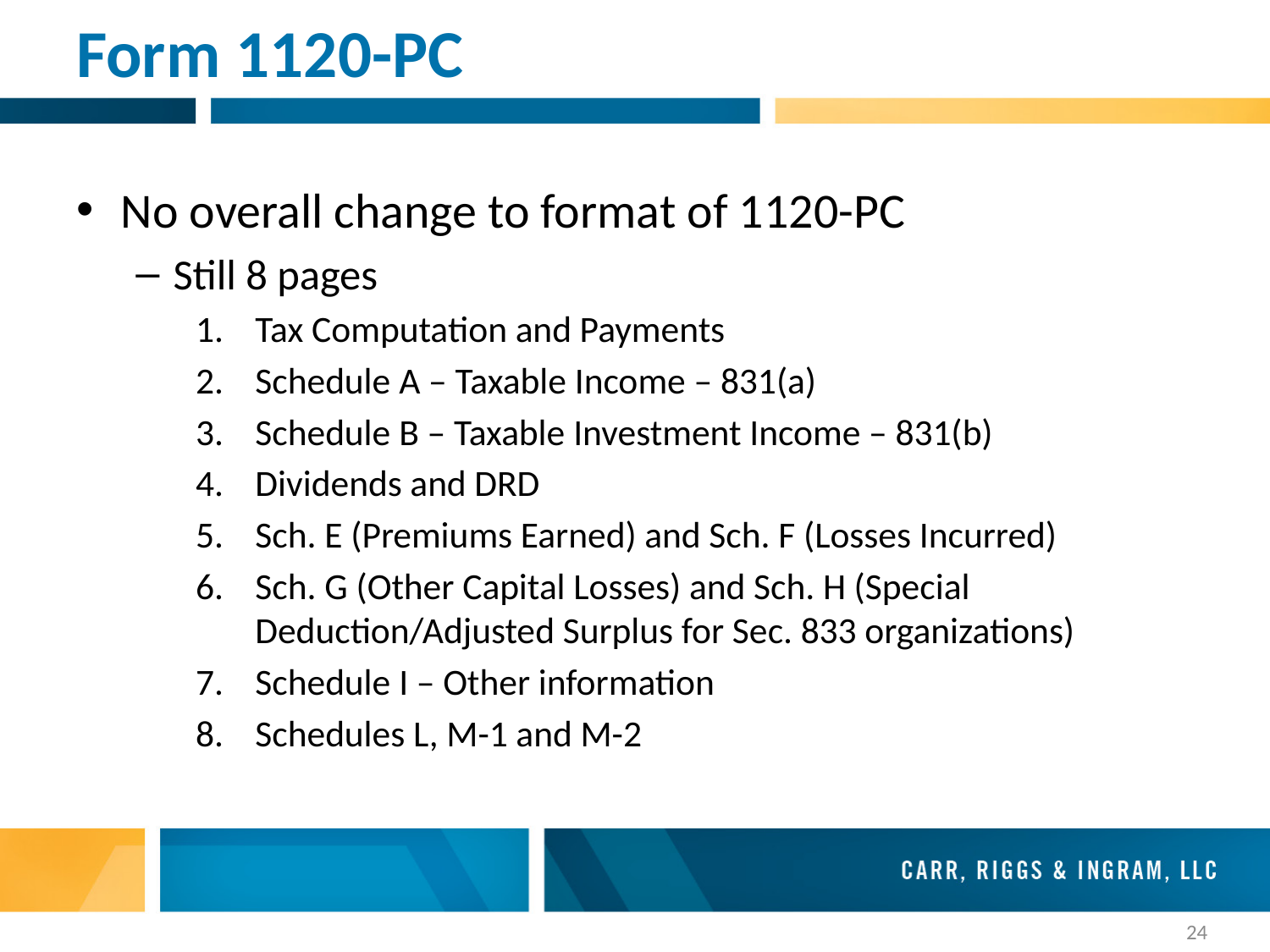

# Form 1120-PC
No overall change to format of 1120-PC
Still 8 pages
Tax Computation and Payments
Schedule A – Taxable Income – 831(a)
Schedule B – Taxable Investment Income – 831(b)
Dividends and DRD
Sch. E (Premiums Earned) and Sch. F (Losses Incurred)
Sch. G (Other Capital Losses) and Sch. H (Special Deduction/Adjusted Surplus for Sec. 833 organizations)
Schedule I – Other information
Schedules L, M-1 and M-2